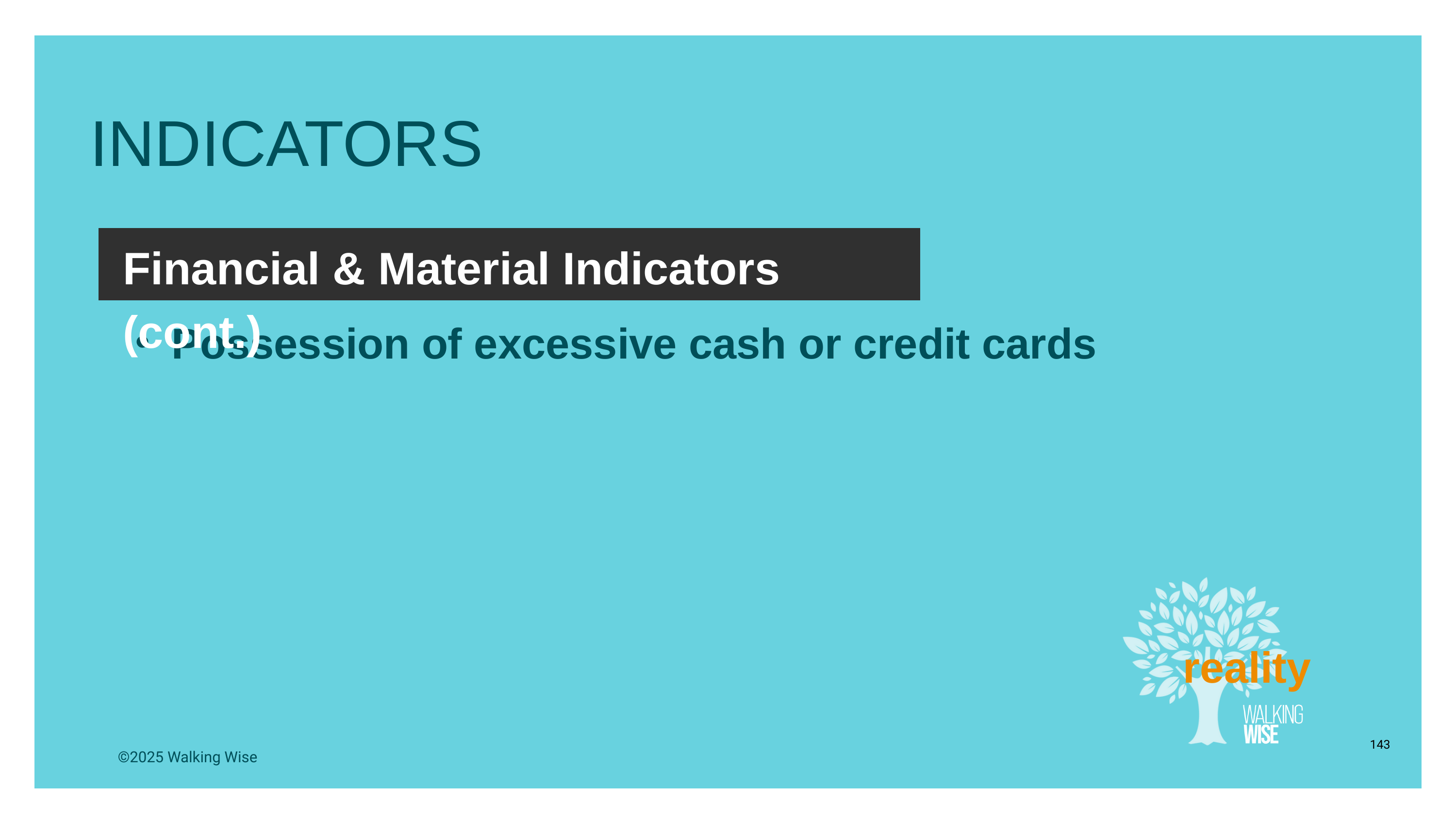

INDICATORS

Financial & Material Indicators (cont.)
Possession of excessive cash or credit cards

reality

143
©2025 Walking Wise